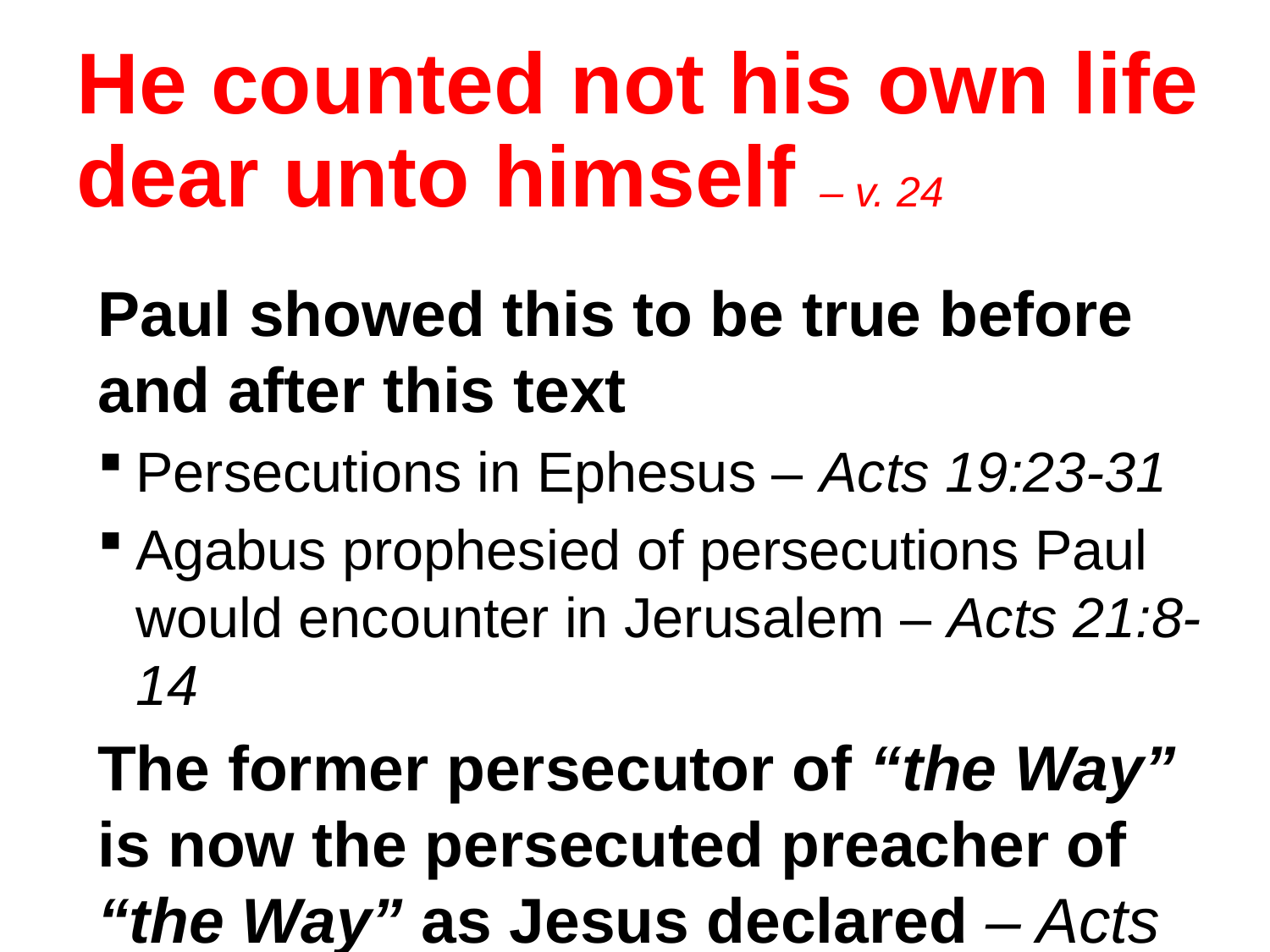

# He counted not his own life dear unto himself – v. 24
Paul showed this to be true before and after this text
Persecutions in Ephesus – Acts 19:23-31
Agabus prophesied of persecutions Paul would encounter in Jerusalem – Acts 21:8-14
The former persecutor of “the Way” is now the persecuted preacher of “the Way” as Jesus declared – Acts 9:10-15

13